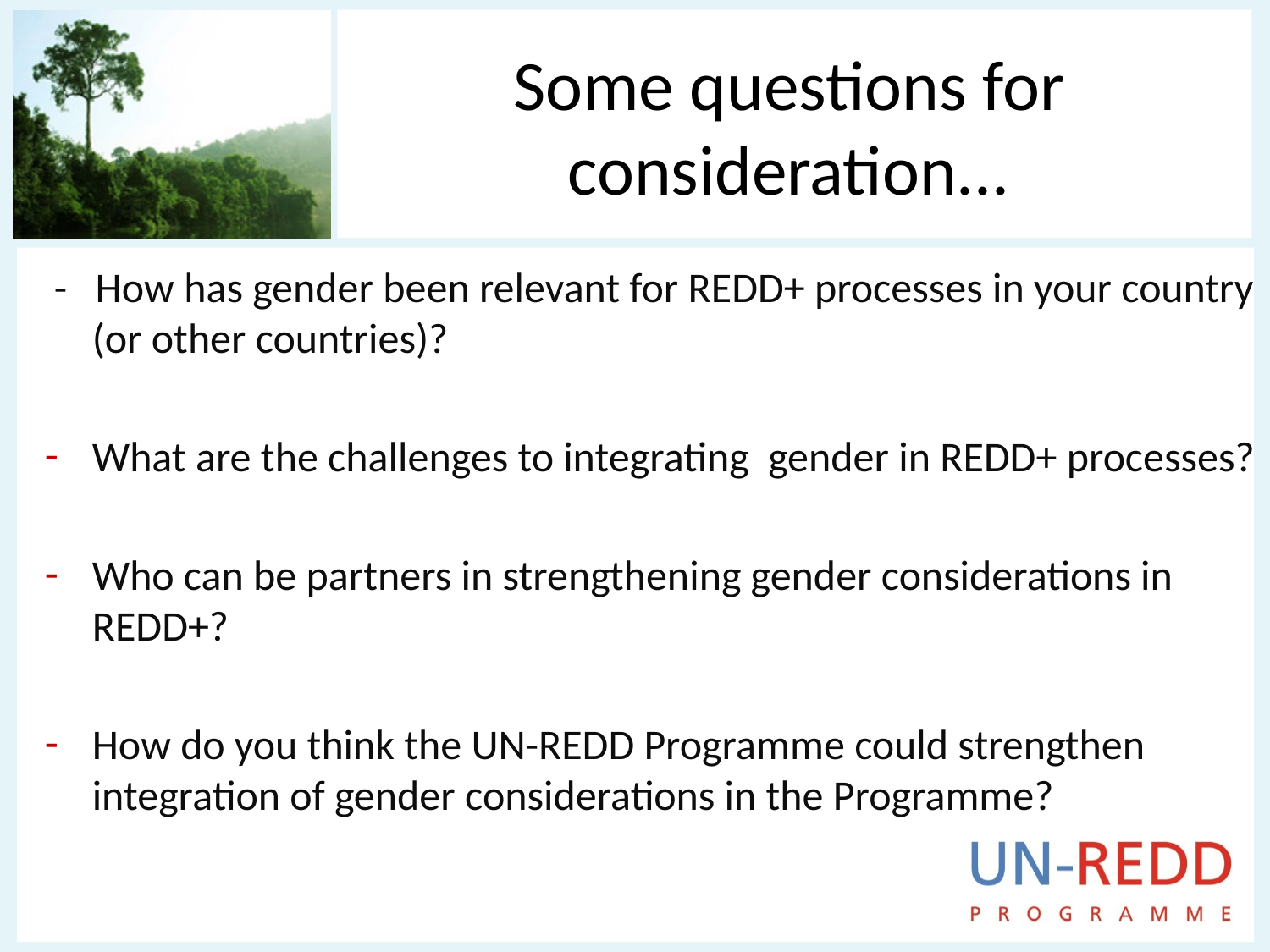

# Some questions for consideration...
 -   How has gender been relevant for REDD+ processes in your country (or other countries)?

What are the challenges to integrating  gender in REDD+ processes?

Who can be partners in strengthening gender considerations in REDD+?

How do you think the UN-REDD Programme could strengthen integration of gender considerations in the Programme?